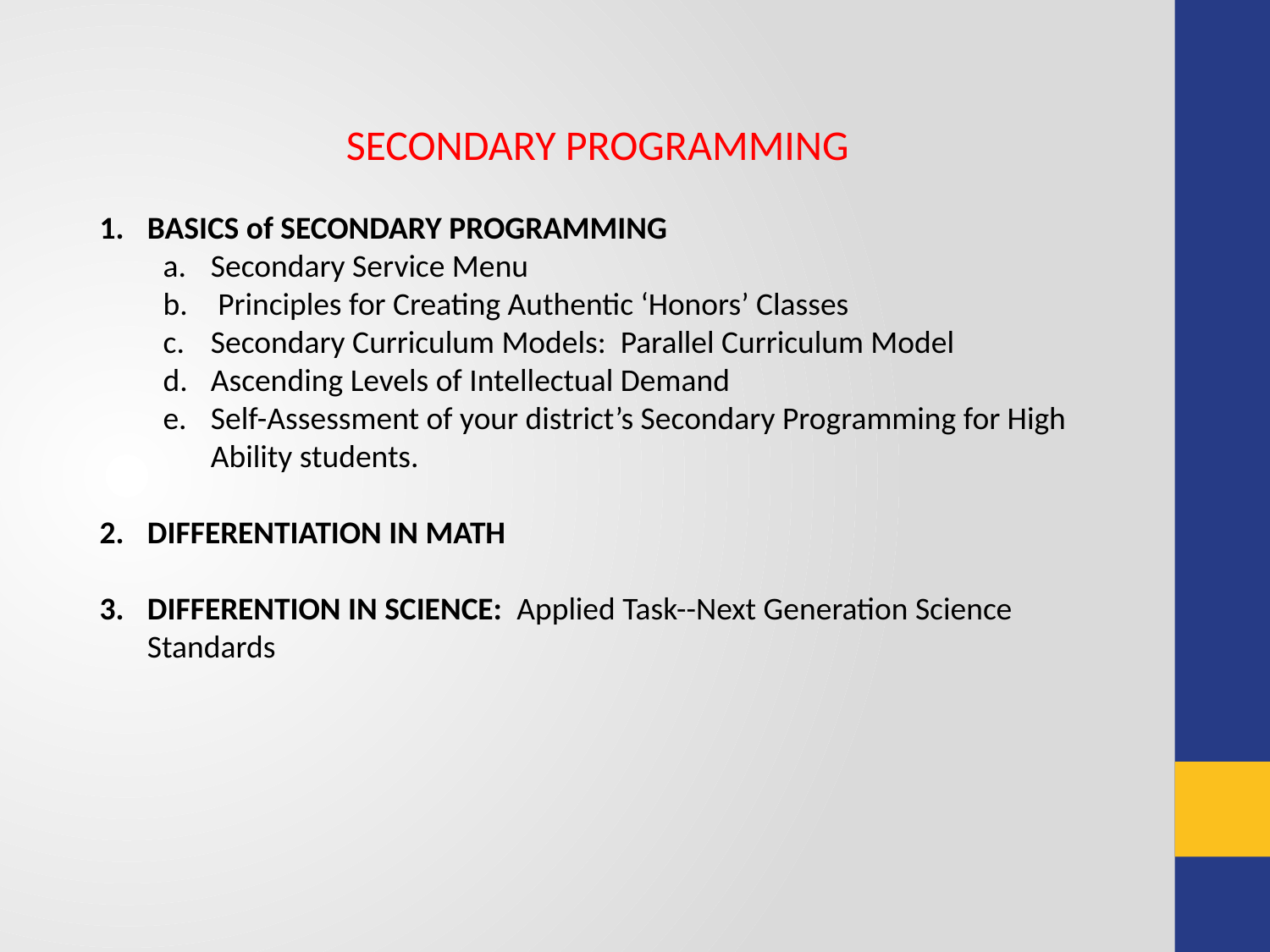

SECONDARY PROGRAMMING

BASICS of SECONDARY PROGRAMMING
Secondary Service Menu
 Principles for Creating Authentic ‘Honors’ Classes
Secondary Curriculum Models:  Parallel Curriculum Model
Ascending Levels of Intellectual Demand
Self-Assessment of your district’s Secondary Programming for High Ability students.

DIFFERENTIATION IN MATH

DIFFERENTION IN SCIENCE:  Applied Task--Next Generation Science Standards